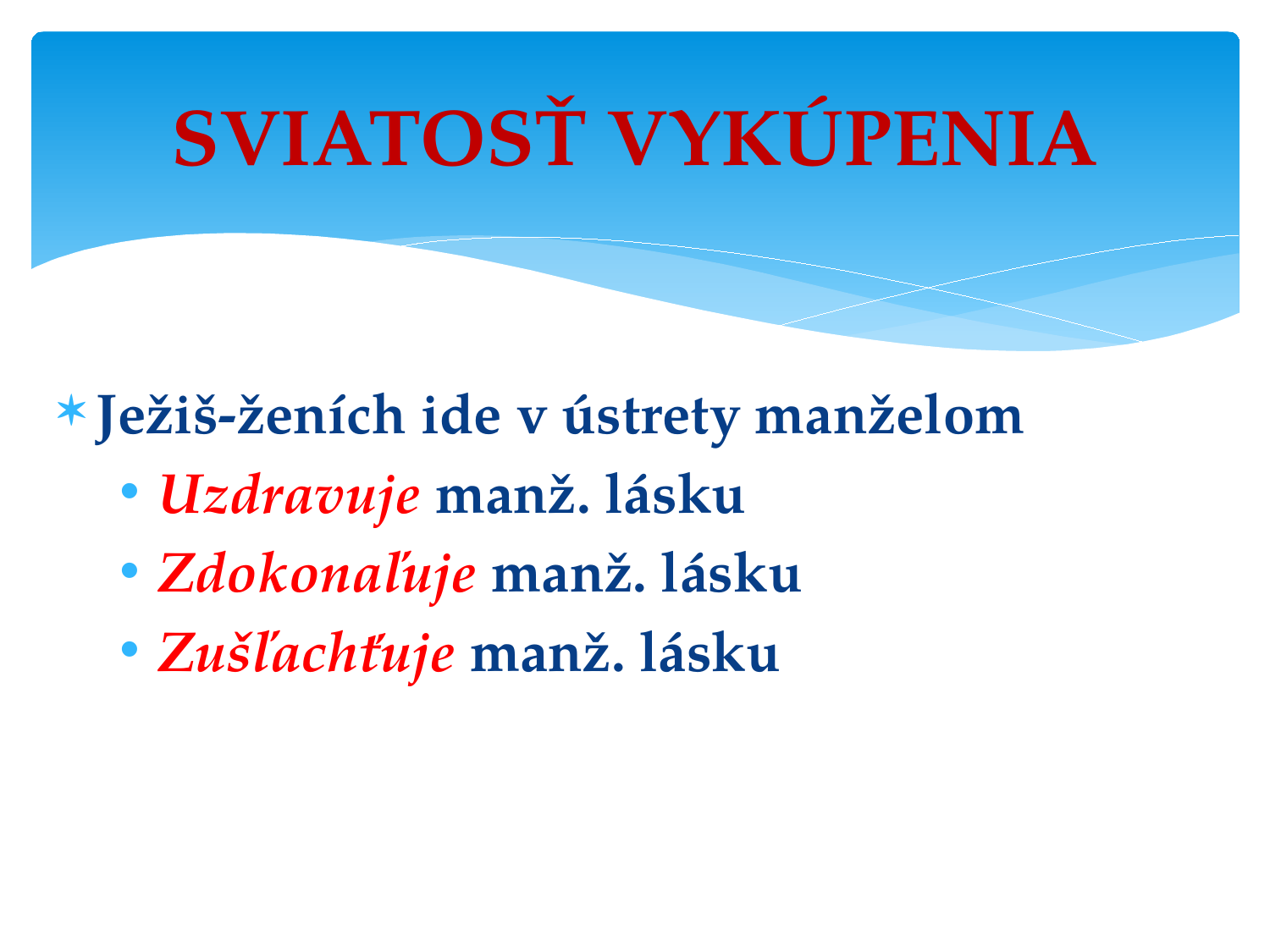

# Sviatosť vykúpenia
Ježiš-ženích ide v ústrety manželom
Uzdravuje manž. lásku
Zdokonaľuje manž. lásku
Zušľachťuje manž. lásku